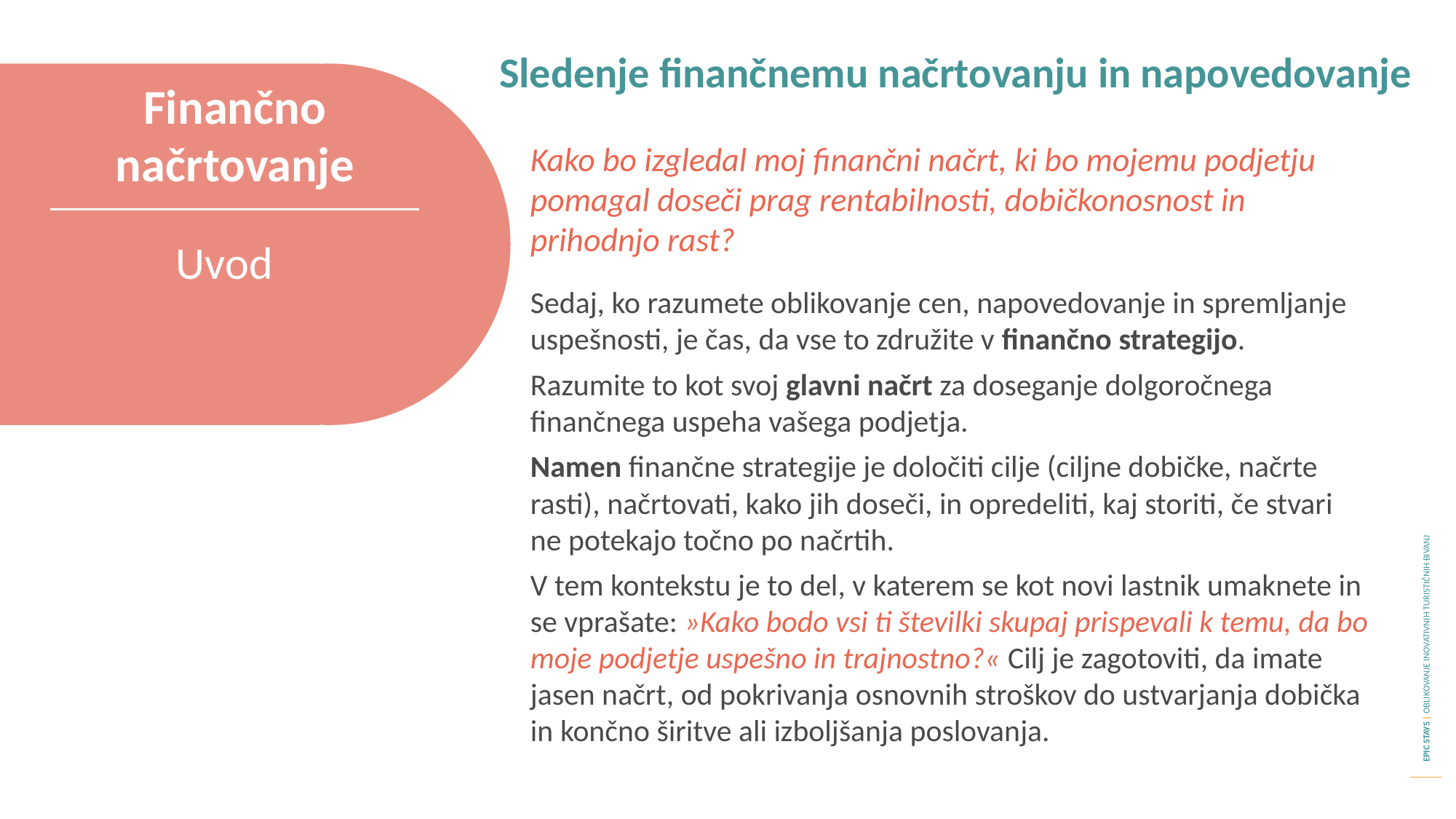

Sledenje finančnemu načrtovanju in napovedovanje
Finančno načrtovanje
Kako bo izgledal moj finančni načrt, ki bo mojemu podjetju pomagal doseči prag rentabilnosti, dobičkonosnost in prihodnjo rast?

Uvod
Sedaj, ko razumete oblikovanje cen, napovedovanje in spremljanje uspešnosti, je čas, da vse to združite v finančno strategijo.
Razumite to kot svoj glavni načrt za doseganje dolgoročnega finančnega uspeha vašega podjetja.
Namen finančne strategije je določiti cilje (ciljne dobičke, načrte rasti), načrtovati, kako jih doseči, in opredeliti, kaj storiti, če stvari ne potekajo točno po načrtih.
V tem kontekstu je to del, v katerem se kot novi lastnik umaknete in se vprašate: »Kako bodo vsi ti številki skupaj prispevali k temu, da bo moje podjetje uspešno in trajnostno?« Cilj je zagotoviti, da imate jasen načrt, od pokrivanja osnovnih stroškov do ustvarjanja dobička in končno širitve ali izboljšanja poslovanja.